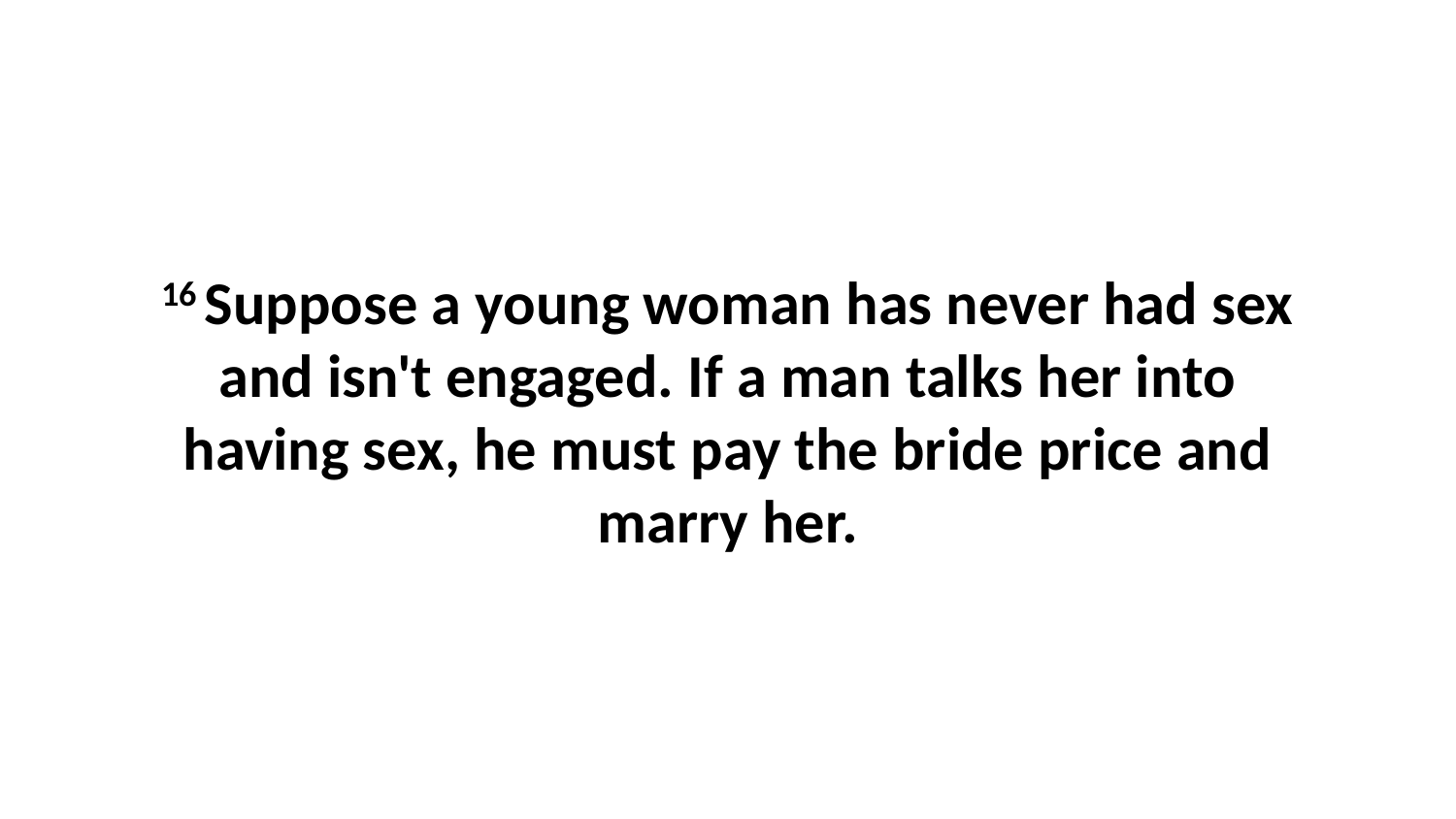

16 Suppose a young woman has never had sex and isn't engaged. If a man talks her into having sex, he must pay the bride price and marry her.